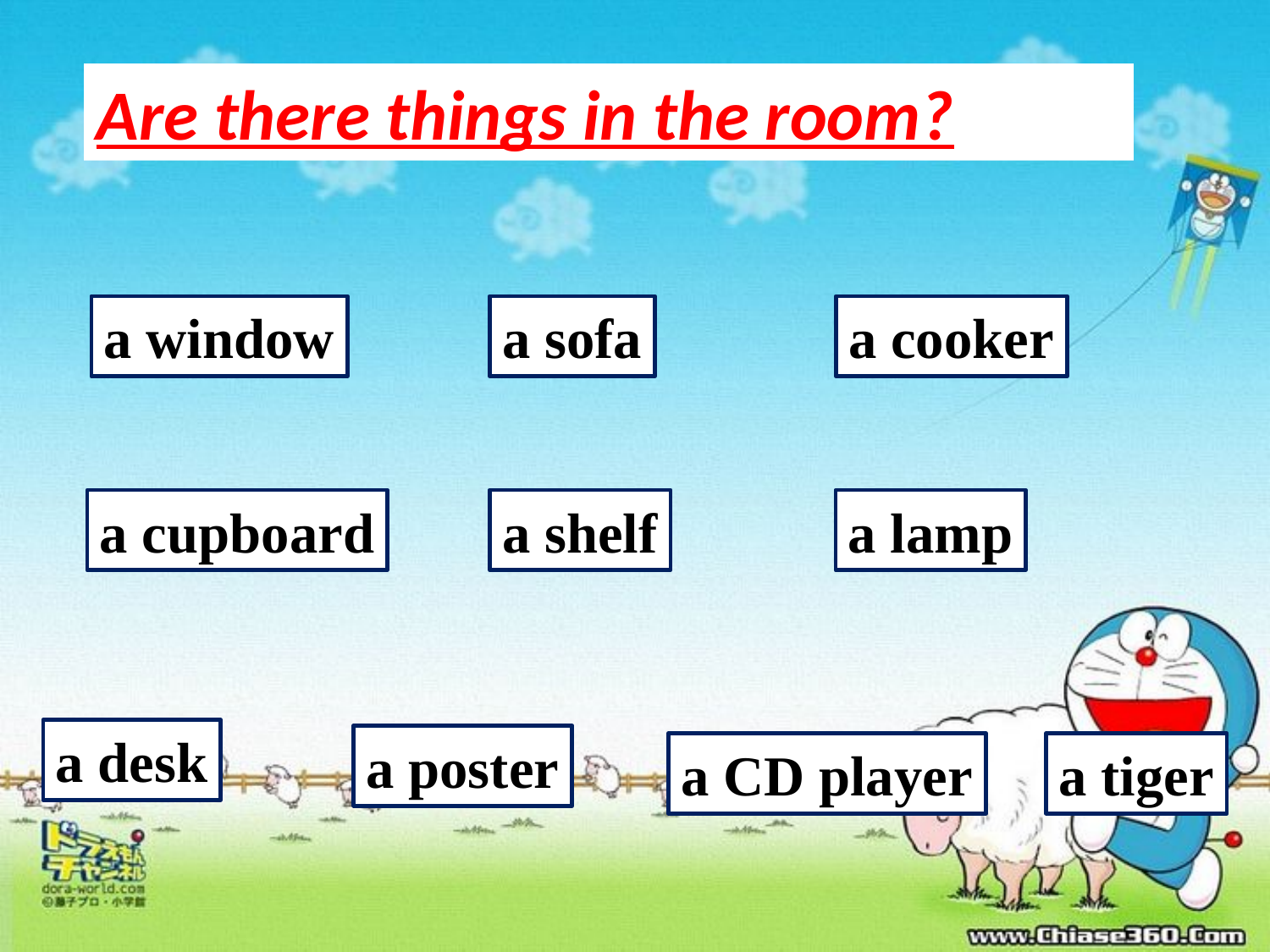

Are there things in the room?

a cooker
a sofa
a window
a lamp
a cupboard
a shelf
a desk
a poster
a CD player
a tiger